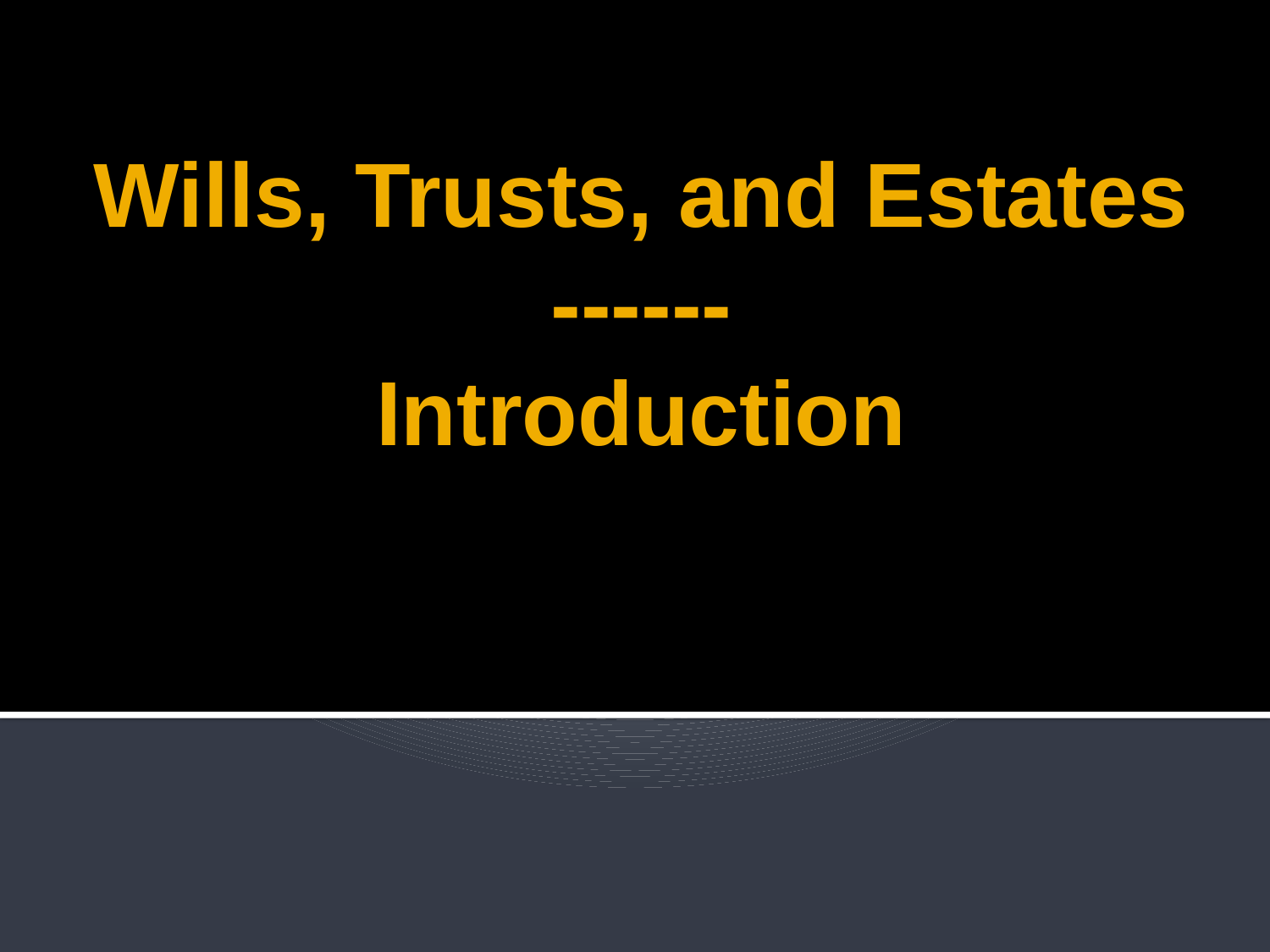

# Wills, Trusts, and Estates ------ Introduction